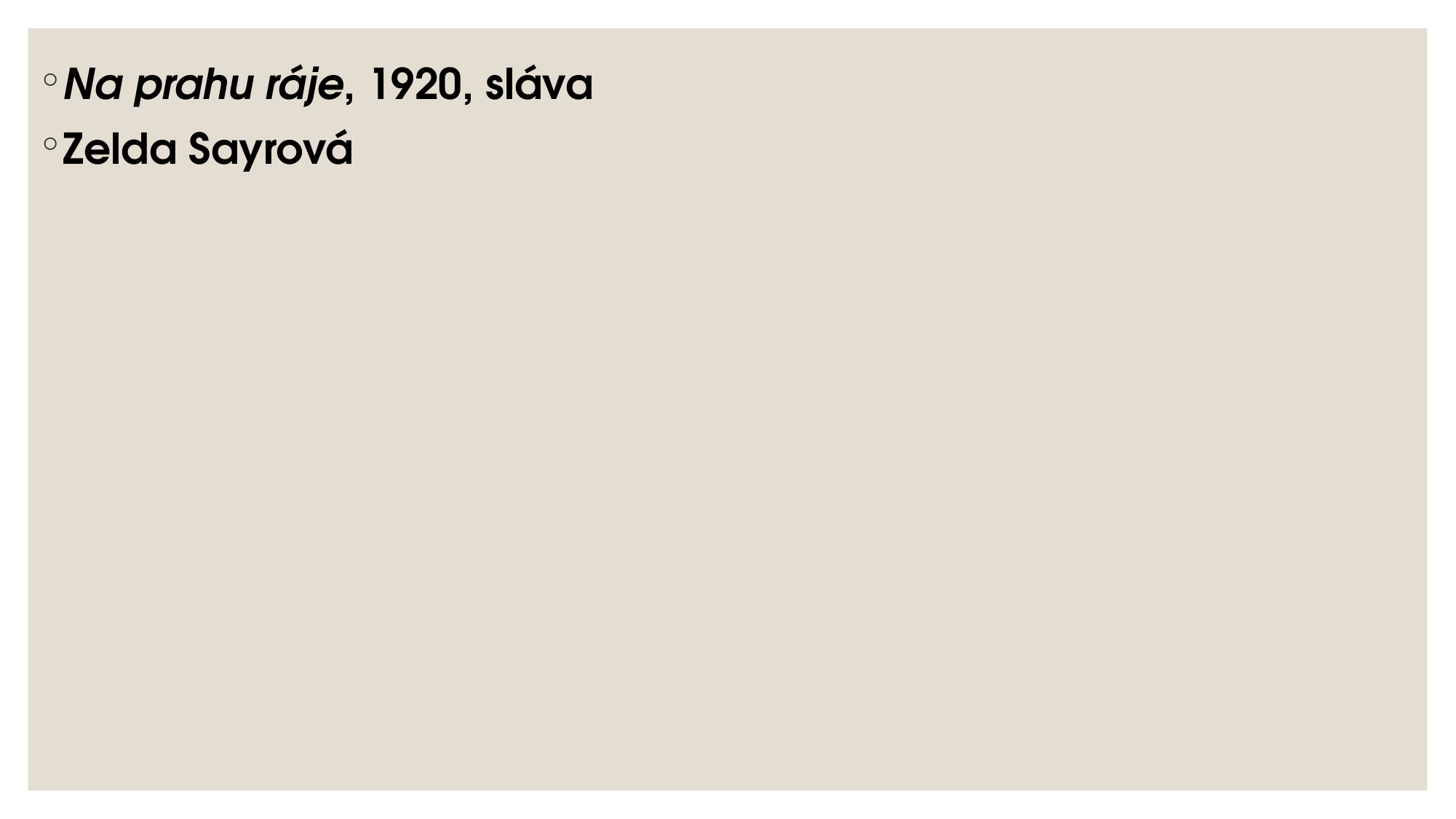

Na prahu ráje, 1920, sláva
Zelda Sayrová